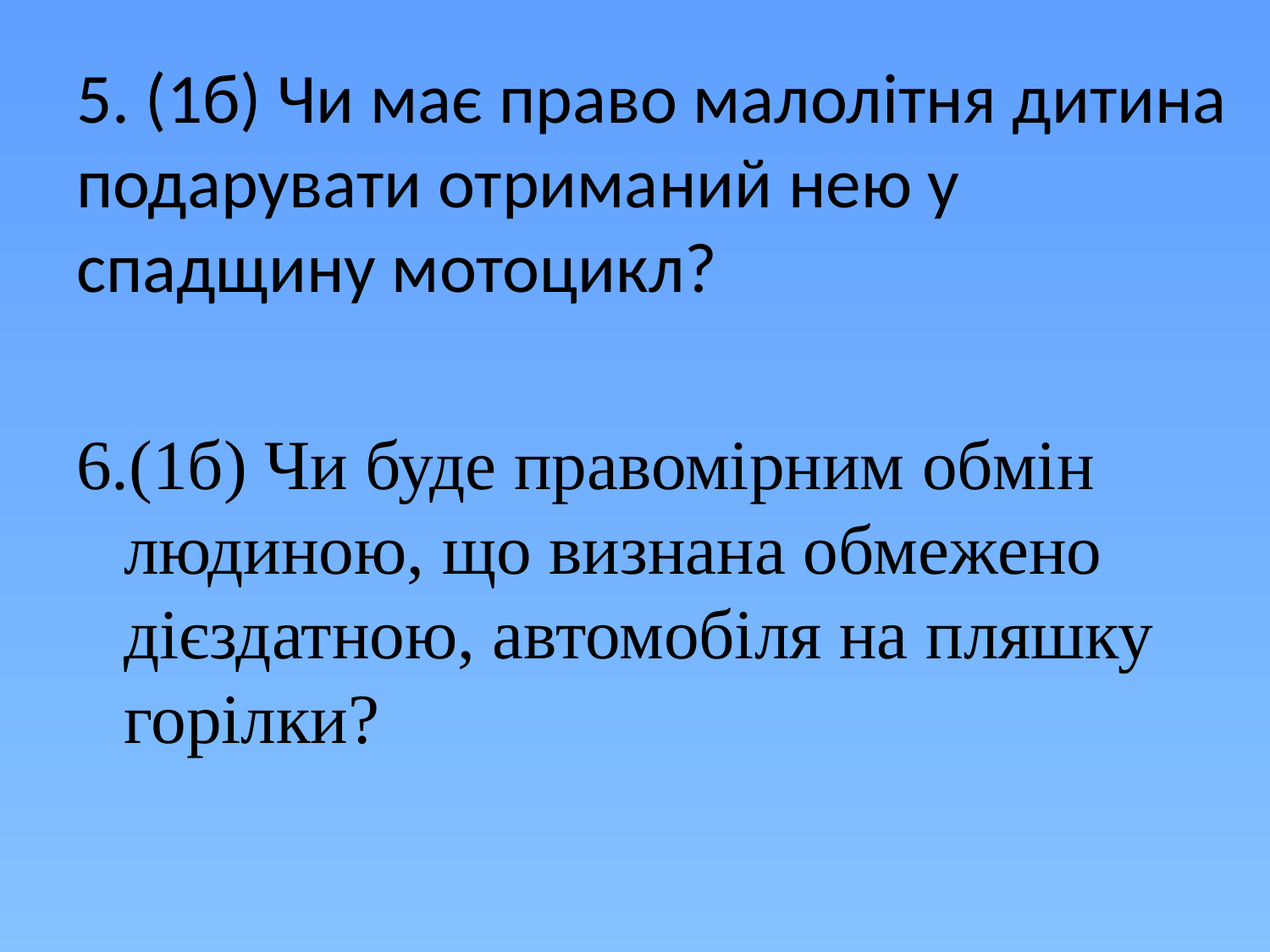

5. (1б) Чи має право малолітня дитина подарувати отриманий нею у спадщину мотоцикл?

6.(1б) Чи буде правомірним обмін людиною, що визнана обмежено дієздатною, автомобіля на пляшку горілки?